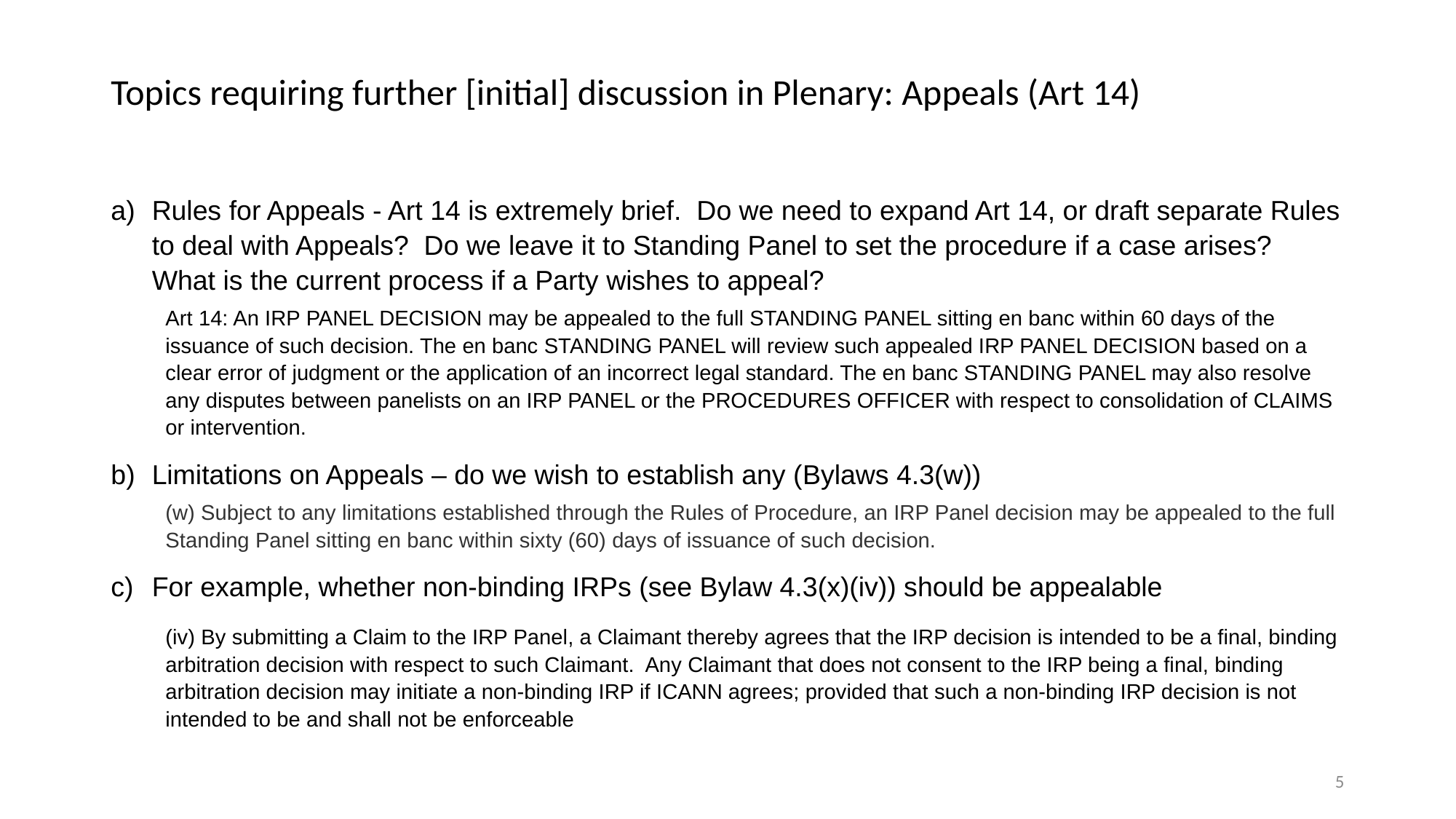

# Topics requiring further [initial] discussion in Plenary: Appeals (Art 14)
Rules for Appeals - Art 14 is extremely brief.  Do we need to expand Art 14, or draft separate Rules to deal with Appeals?  Do we leave it to Standing Panel to set the procedure if a case arises?  What is the current process if a Party wishes to appeal?
Art 14: An IRP PANEL DECISION may be appealed to the full STANDING PANEL sitting en banc within 60 days of the issuance of such decision. The en banc STANDING PANEL will review such appealed IRP PANEL DECISION based on a clear error of judgment or the application of an incorrect legal standard. The en banc STANDING PANEL may also resolve any disputes between panelists on an IRP PANEL or the PROCEDURES OFFICER with respect to consolidation of CLAIMS or intervention.
Limitations on Appeals – do we wish to establish any (Bylaws 4.3(w))
(w) Subject to any limitations established through the Rules of Procedure, an IRP Panel decision may be appealed to the full Standing Panel sitting en banc within sixty (60) days of issuance of such decision.
For example, whether non-binding IRPs (see Bylaw 4.3(x)(iv)) should be appealable
(iv) By submitting a Claim to the IRP Panel, a Claimant thereby agrees that the IRP decision is intended to be a final, binding arbitration decision with respect to such Claimant.  Any Claimant that does not consent to the IRP being a final, binding arbitration decision may initiate a non-binding IRP if ICANN agrees; provided that such a non-binding IRP decision is not intended to be and shall not be enforceable

5